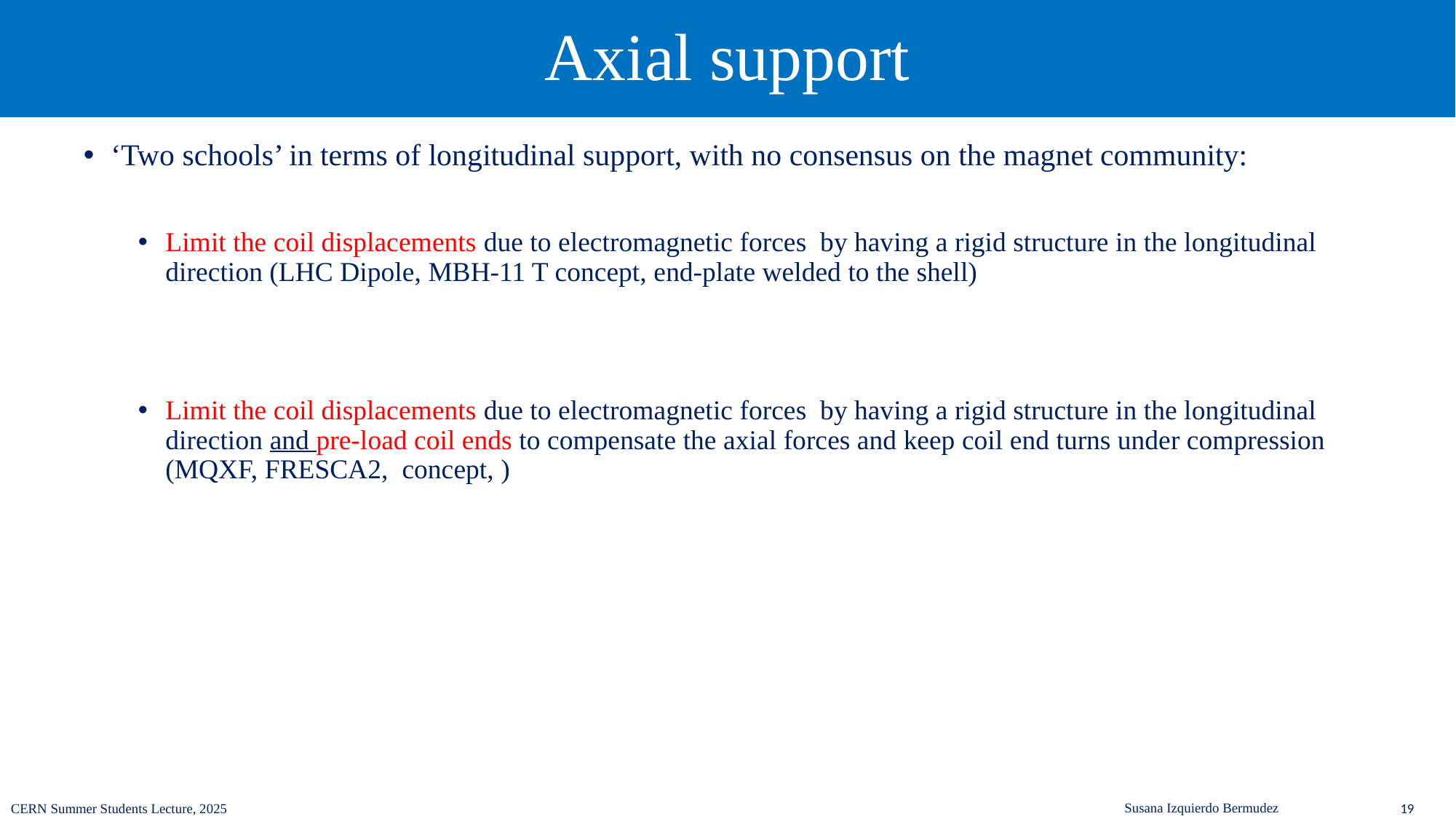

# Axial support
‘Two schools’ in terms of longitudinal support, with no consensus on the magnet community:

Limit the coil displacements due to electromagnetic forces  by having a rigid structure in the longitudinal direction (LHC Dipole, MBH-11 T concept, end-plate welded to the shell)

Limit the coil displacements due to electromagnetic forces  by having a rigid structure in the longitudinal direction and pre-load coil ends to compensate the axial forces and keep coil end turns under compression (MQXF, FRESCA2,  concept, )